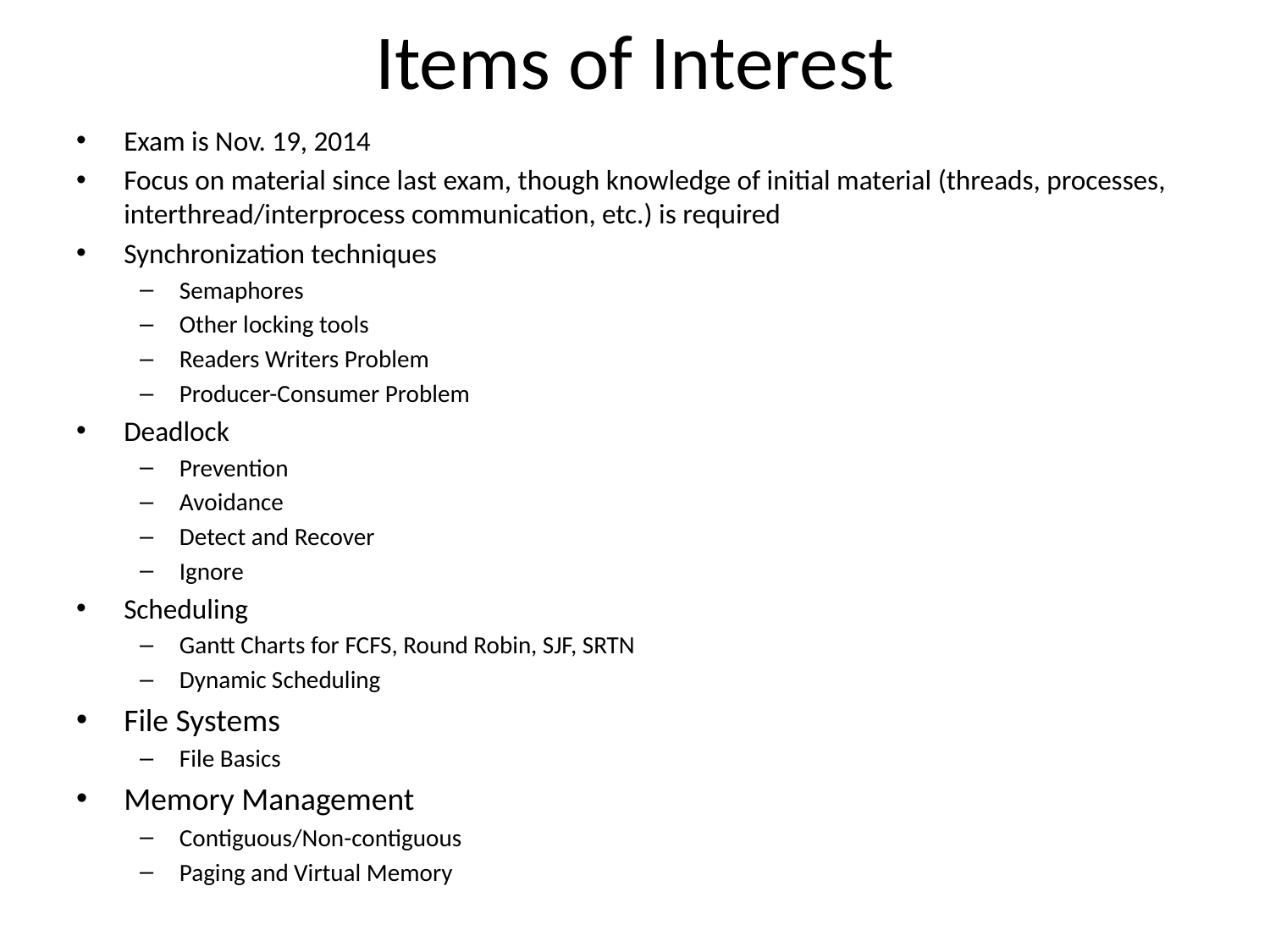

# Items of Interest
Exam is Nov. 19, 2014
Focus on material since last exam, though knowledge of initial material (threads, processes, interthread/interprocess communication, etc.) is required
Synchronization techniques
Semaphores
Other locking tools
Readers Writers Problem
Producer-Consumer Problem
Deadlock
Prevention
Avoidance
Detect and Recover
Ignore
Scheduling
Gantt Charts for FCFS, Round Robin, SJF, SRTN
Dynamic Scheduling
File Systems
File Basics
Memory Management
Contiguous/Non-contiguous
Paging and Virtual Memory